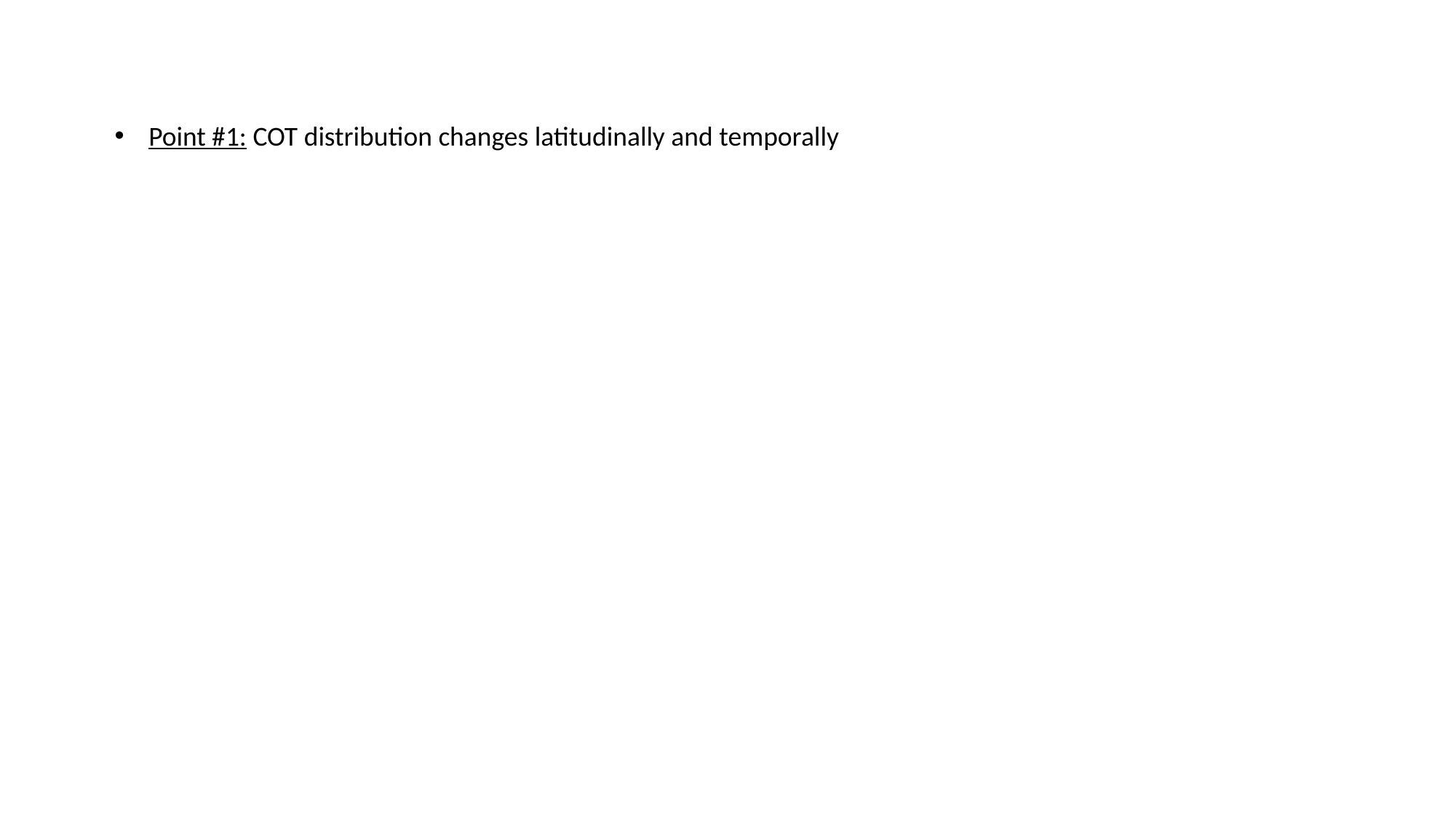

Point #1: COT distribution changes latitudinally and temporally